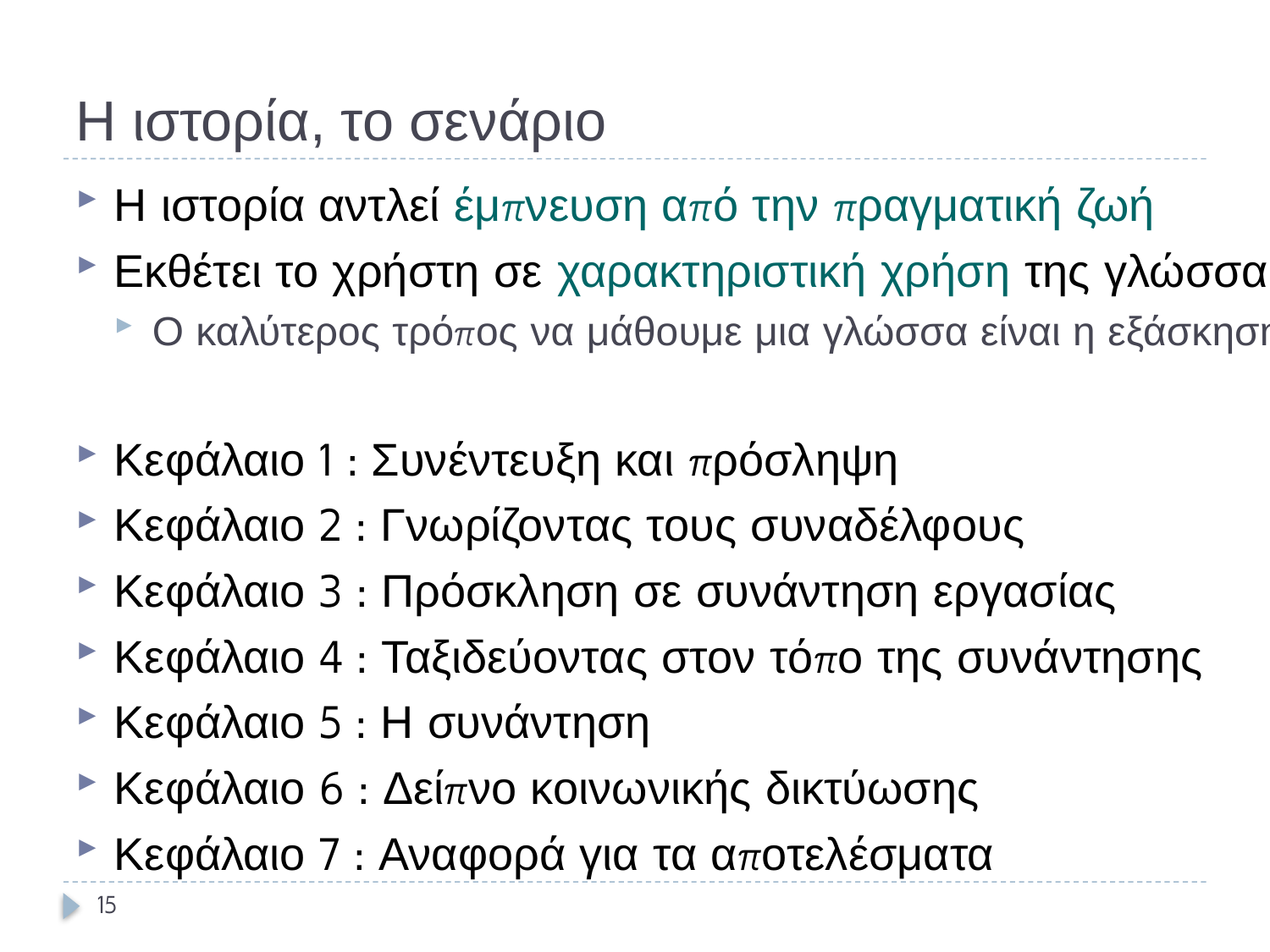

# Η ιστορία, το σενάριο
Η ιστορία αντλεί έμπνευση από την πραγματική ζωή
Εκθέτει το χρήστη σε χαρακτηριστική χρήση της γλώσσας
Ο καλύτερος τρόπος να μάθουμε μια γλώσσα είναι η εξάσκηση

Κεφάλαιο 1 : Συνέντευξη και πρόσληψη
Κεφάλαιο 2 : Γνωρίζοντας τους συναδέλφους
Κεφάλαιο 3 : Πρόσκληση σε συνάντηση εργασίας
Κεφάλαιο 4 : Ταξιδεύοντας στον τόπο της συνάντησης
Κεφάλαιο 5 : Η συνάντηση
Κεφάλαιο 6 : Δείπνο κοινωνικής δικτύωσης
Κεφάλαιο 7 : Αναφορά για τα αποτελέσματα

15